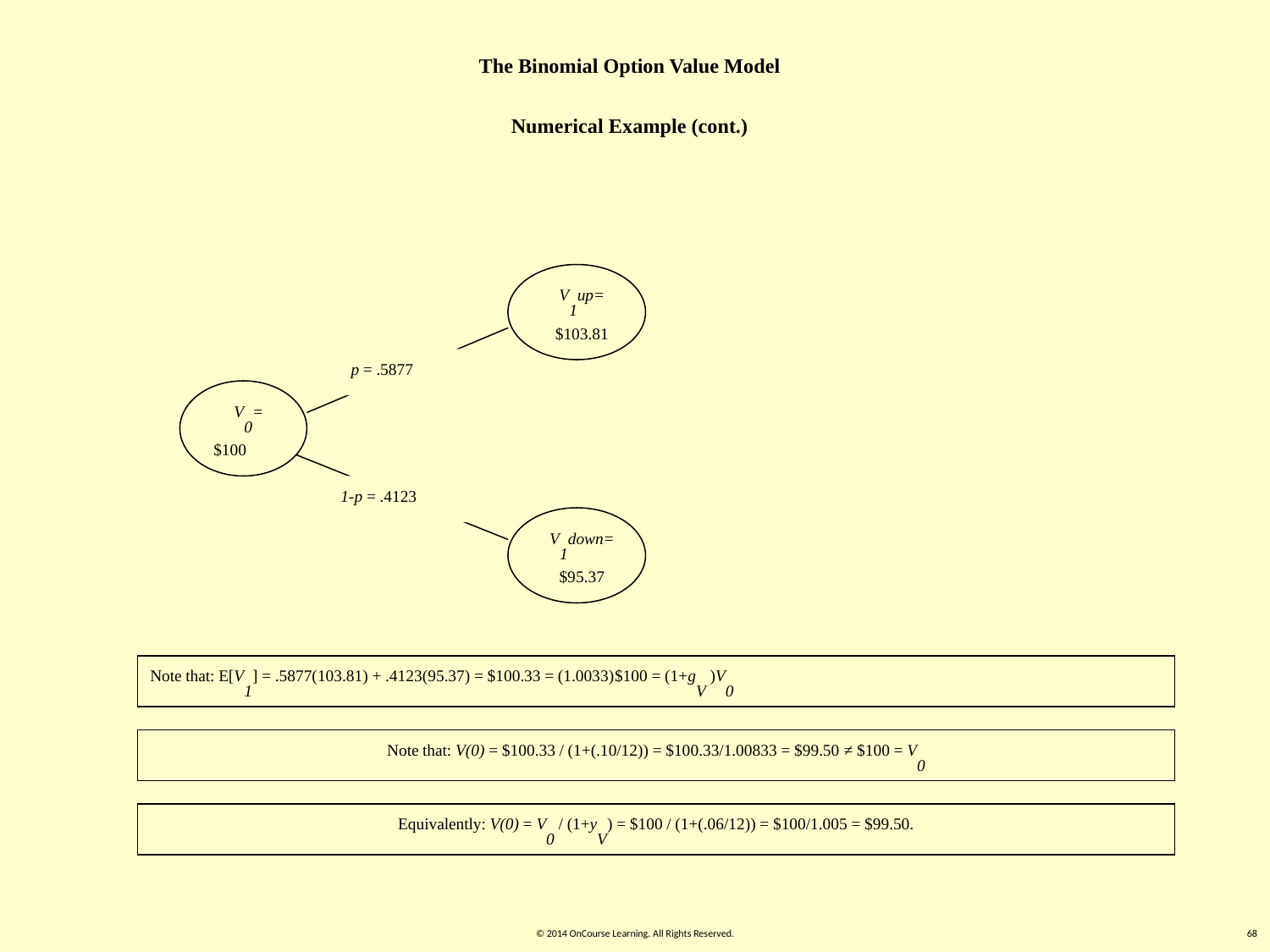

The Binomial Option Value Model
Numerical Example (cont.)

V1up=
$103.81

p = .5877

V0=
$100

1-p = .4123

V1down=
$95.37
Note that: E[V1] = .5877(103.81) + .4123(95.37) = $100.33 = (1.0033)$100 = (1+gV )V0
Note that: V(0) = $100.33 / (1+(.10/12)) = $100.33/1.00833 = $99.50 ≠ $100 = V0
Equivalently: V(0) = V0 / (1+yV) = $100 / (1+(.06/12)) = $100/1.005 = $99.50.
© 2014 OnCourse Learning. All Rights Reserved.
68